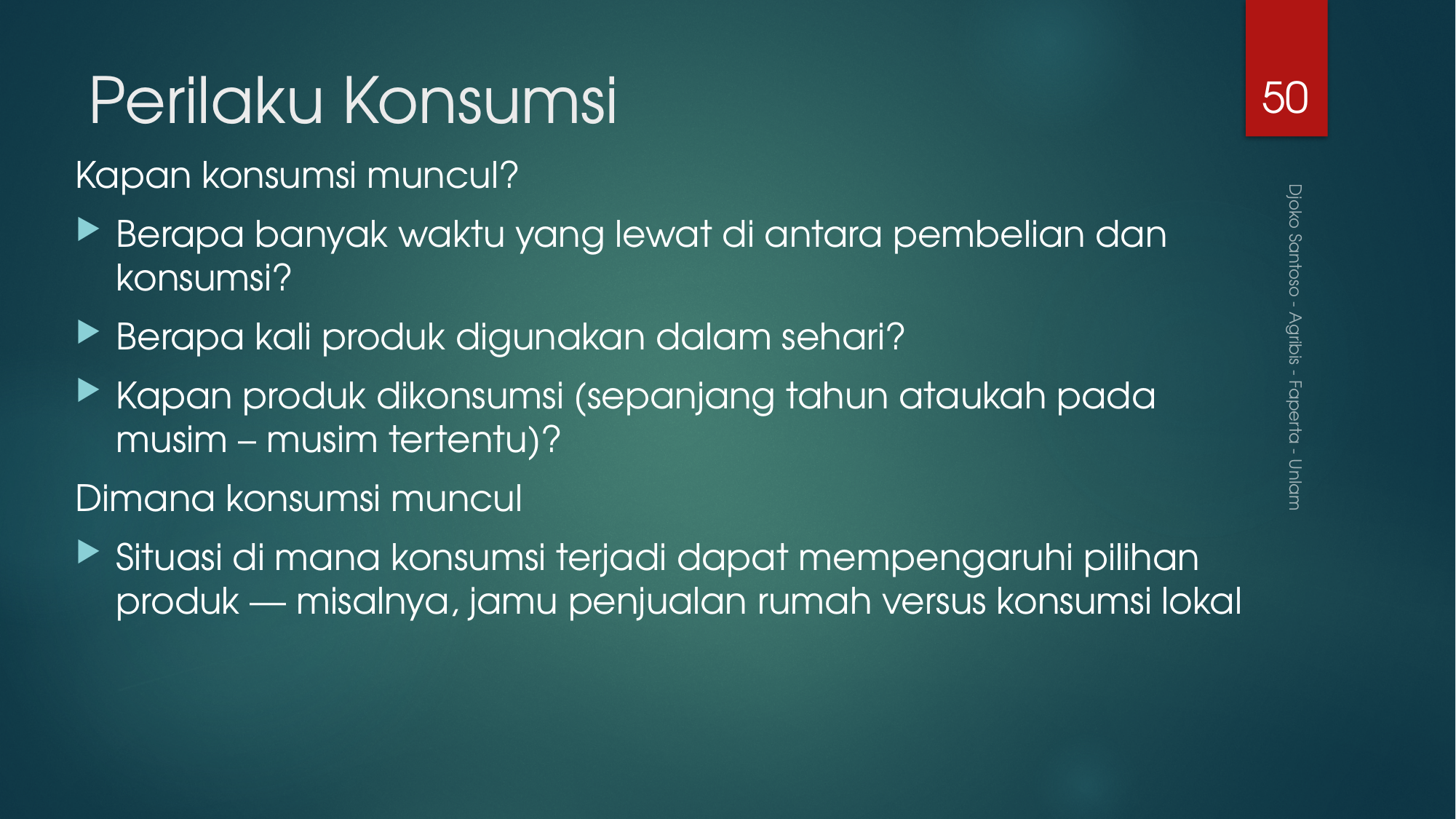

50
# Perilaku Konsumsi
Kapan konsumsi muncul?
Berapa banyak waktu yang lewat di antara pembelian dan konsumsi?
Berapa kali produk digunakan dalam sehari?
Kapan produk dikonsumsi (sepanjang tahun ataukah pada musim – musim tertentu)?
Dimana konsumsi muncul
Situasi di mana konsumsi terjadi dapat mempengaruhi pilihan produk — misalnya, jamu penjualan rumah versus konsumsi lokal

Djoko Santoso - Agribis - Faperta - Unlam